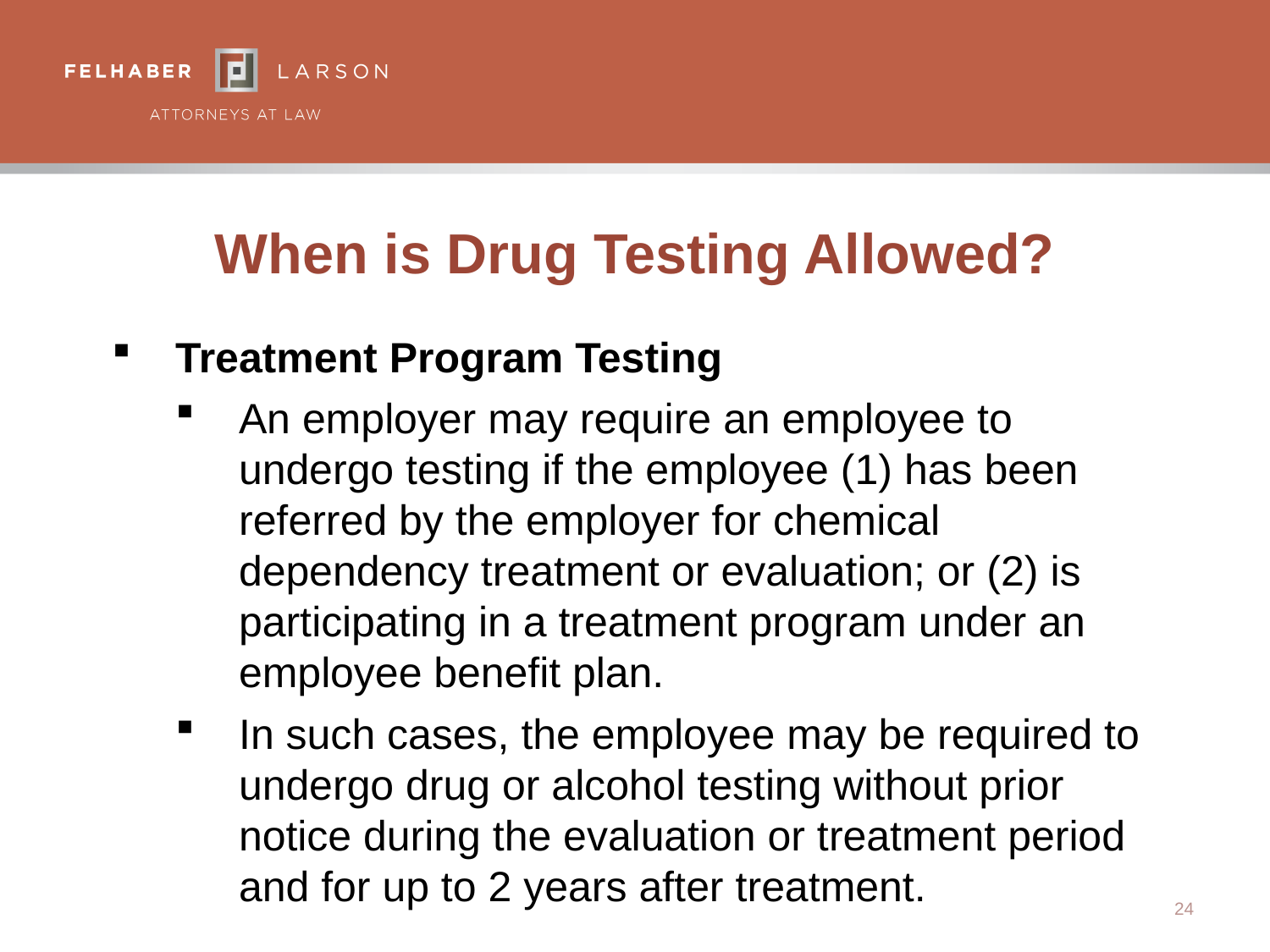

# When is Drug Testing Allowed?
Treatment Program Testing
An employer may require an employee to undergo testing if the employee (1) has been referred by the employer for chemical dependency treatment or evaluation; or (2) is participating in a treatment program under an employee benefit plan.
In such cases, the employee may be required to undergo drug or alcohol testing without prior notice during the evaluation or treatment period and for up to 2 years after treatment.

24